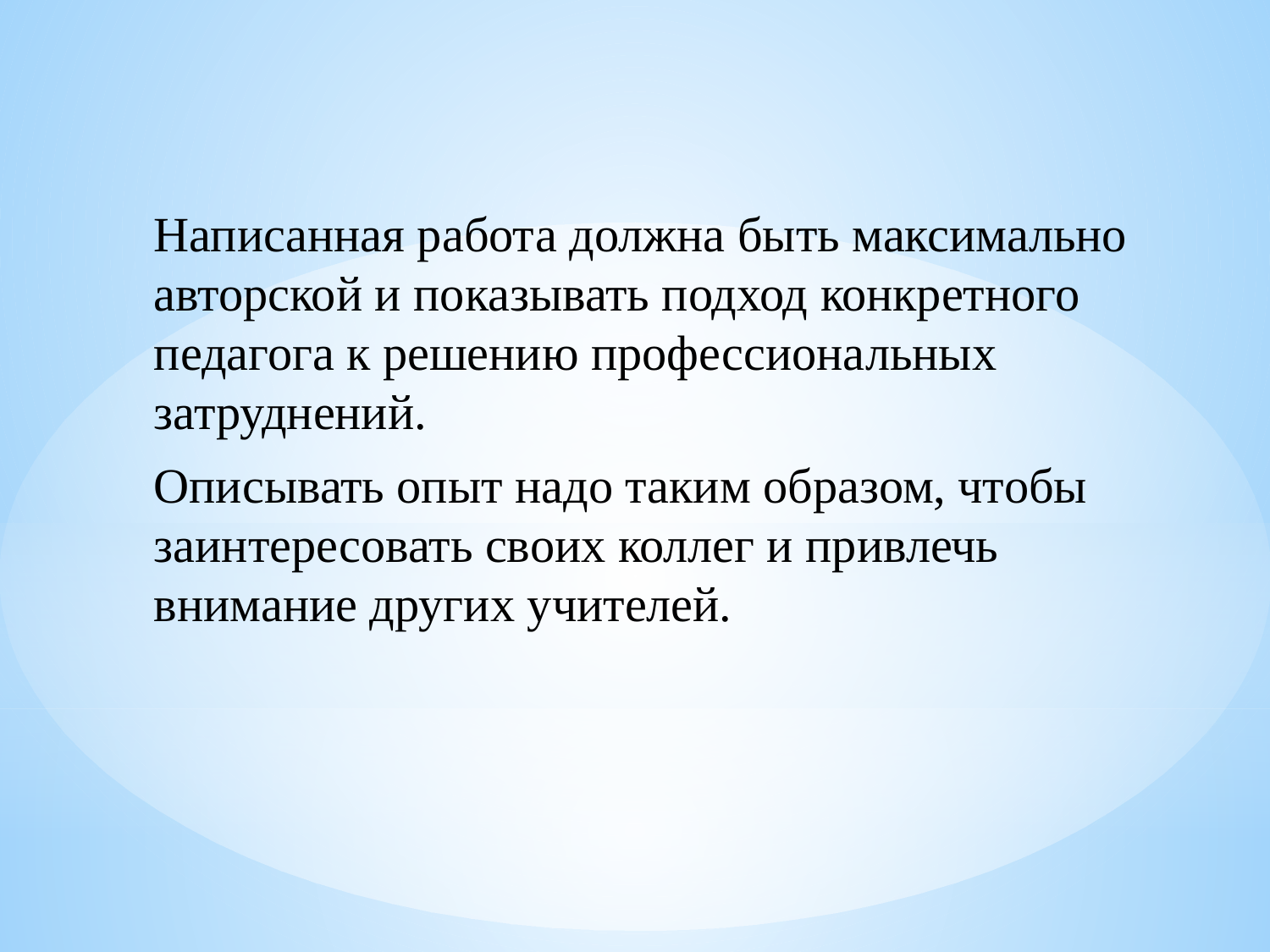

Написанная работа должна быть максимально авторской и показывать подход конкретного педагога к решению профессиональных затруднений.
Описывать опыт надо таким образом, чтобы заинтересовать своих коллег и привлечь внимание других учителей.